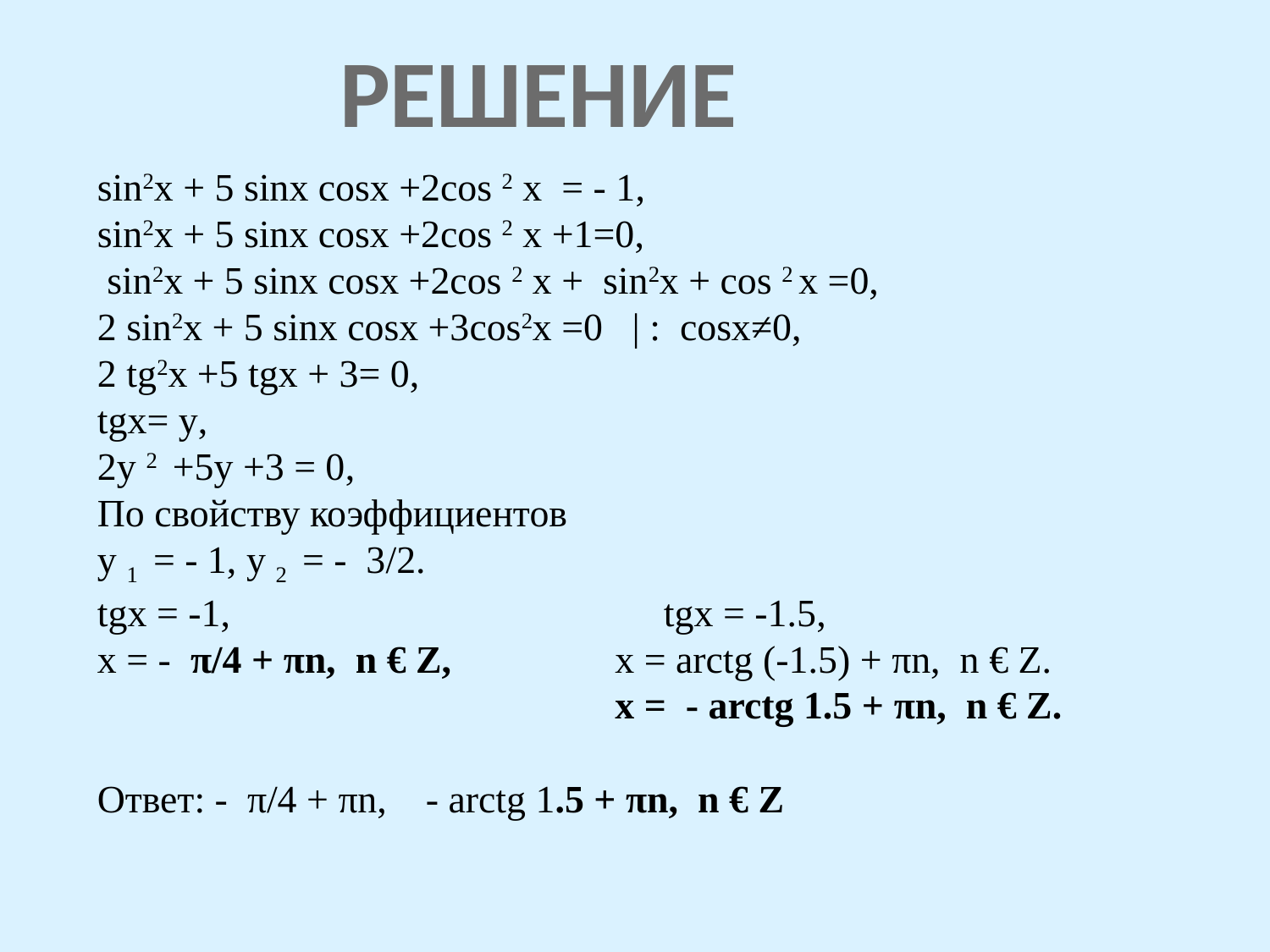

РЕШЕНИЕ
sin2x + 5 sinx cosx +2cos 2 x  = - 1,
sin2x + 5 sinx cosx +2cos 2 x +1=0,
 sin2x + 5 sinx cosx +2cos 2 x +  sin2x + cos 2 x =0,
2 sin2x + 5 sinx cosx +3cos2x =0   | :  cosx≠0,
2 tg2x +5 tgx + 3= 0,
tgx= y,
2y 2  +5y +3 = 0,
По свойству коэффициентов
y 1  = - 1, y 2  = -  3/2.
tgx = -1, 			      tgx = -1.5,
x = -  π/4 + πn,  n € Z,		 x = arctg (-1.5) + πn,  n € Z.
				 x =  - arctg 1.5 + πn,  n € Z.

Ответ: -  π/4 + πn,    - arctg 1.5 + πn,  n € Z